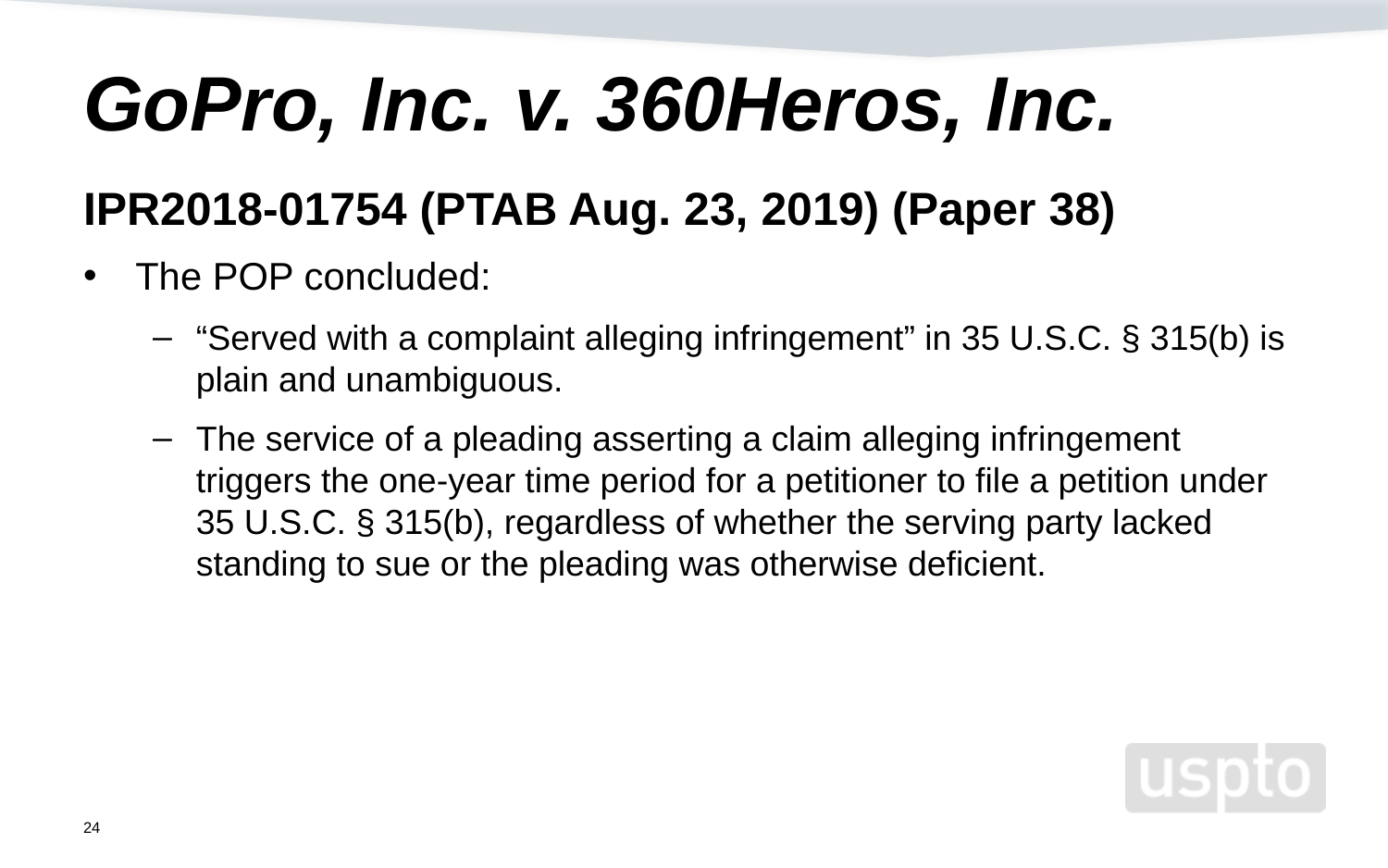

# GoPro, Inc. v. 360Heros, Inc.
IPR2018-01754 (PTAB Aug. 23, 2019) (Paper 38)
The POP concluded:
“Served with a complaint alleging infringement” in 35 U.S.C. § 315(b) is plain and unambiguous.
The service of a pleading asserting a claim alleging infringement triggers the one-year time period for a petitioner to file a petition under 35 U.S.C. § 315(b), regardless of whether the serving party lacked standing to sue or the pleading was otherwise deficient.
24